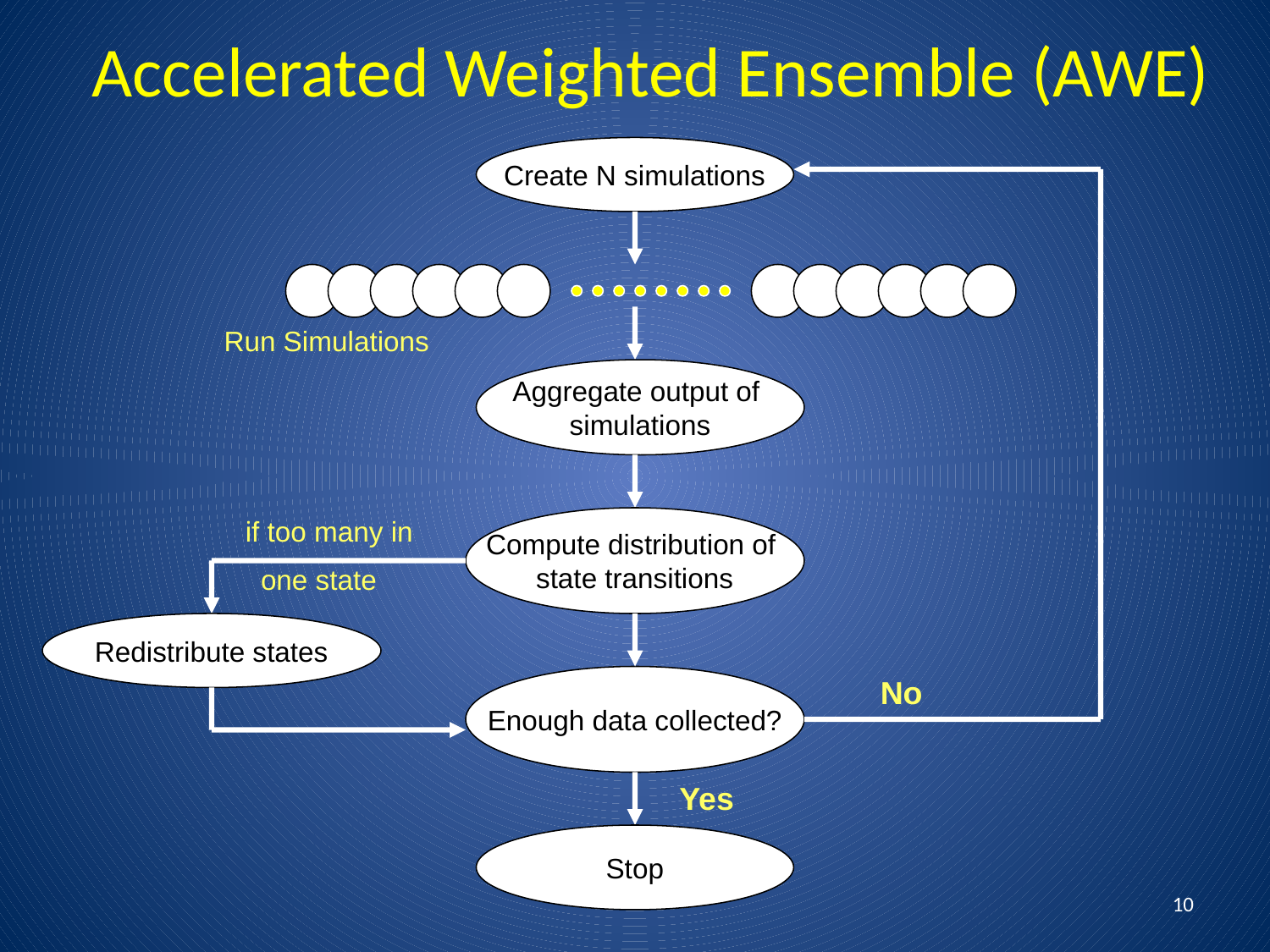

Accelerated Weighted Ensemble (AWE)
Create N simulations

Run Simulations
Aggregate output of
simulations

if too many in
  one state
Compute distribution of
state transitions

Redistribute states

Enough data collected?
No

Yes
YES
Stop
10